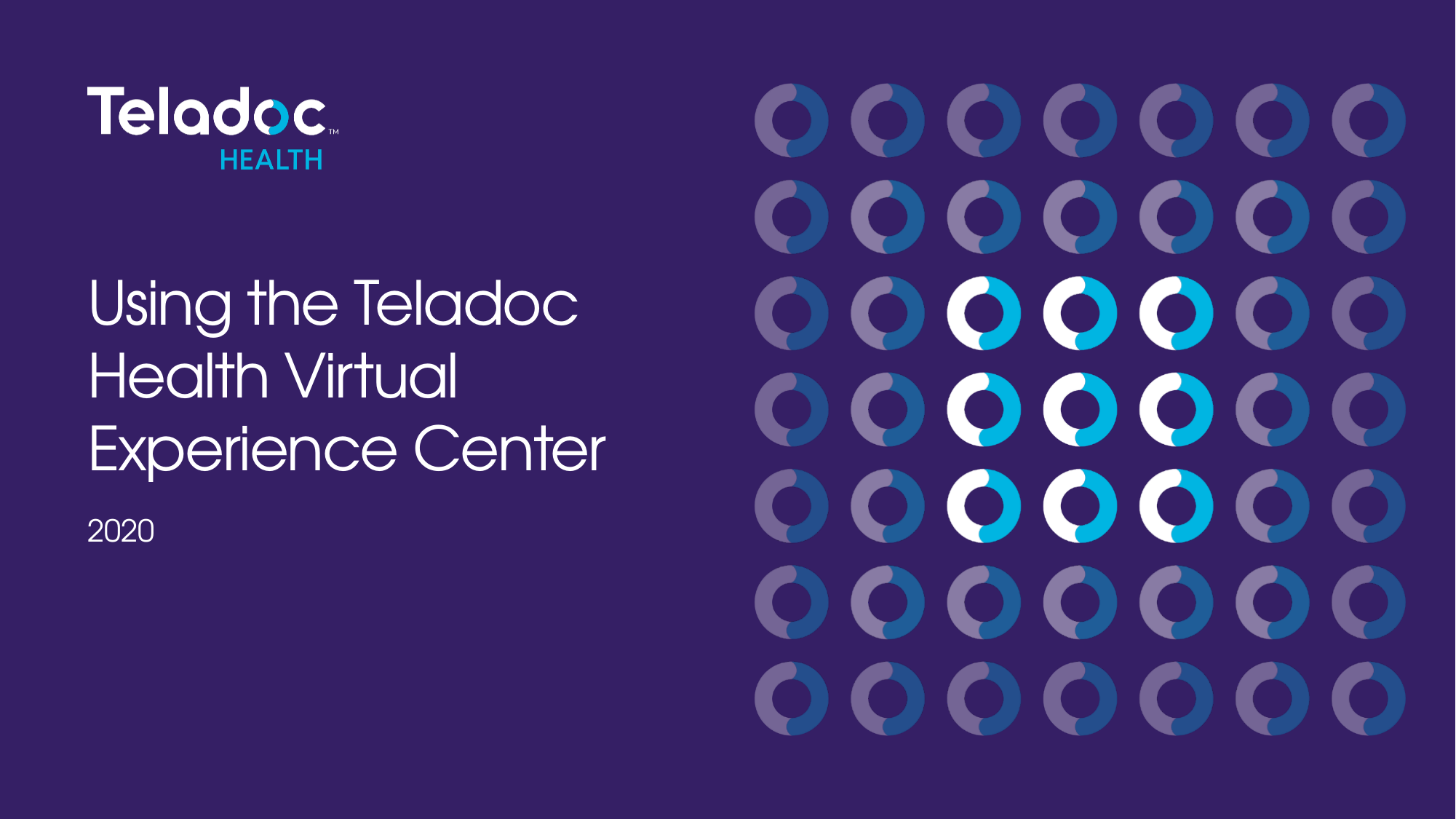

# Using the Teladoc Health Virtual Experience Center
2020